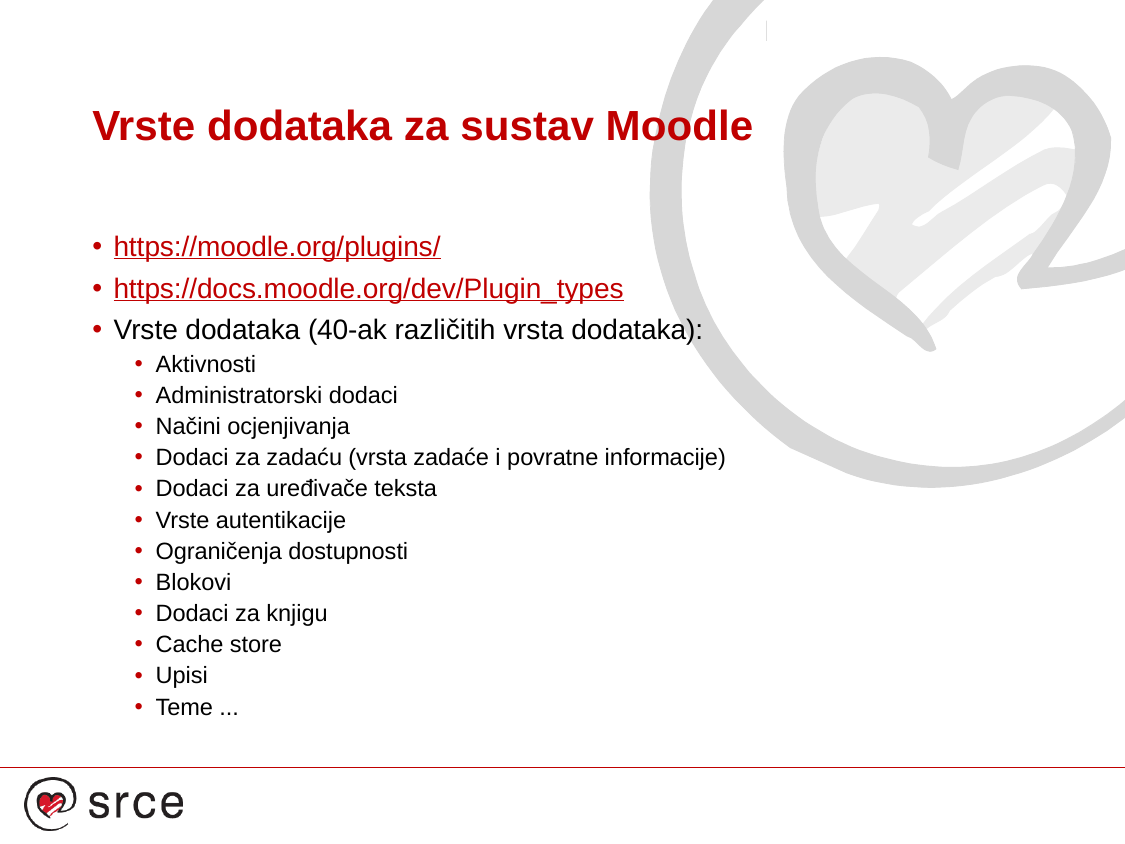

# Vrste dodataka za sustav Moodle
https://moodle.org/plugins/
https://docs.moodle.org/dev/Plugin_types
Vrste dodataka (40-ak različitih vrsta dodataka):
Aktivnosti
Administratorski dodaci
Načini ocjenjivanja
Dodaci za zadaću (vrsta zadaće i povratne informacije)
Dodaci za uređivače teksta
Vrste autentikacije
Ograničenja dostupnosti
Blokovi
Dodaci za knjigu
Cache store
Upisi
Teme ...